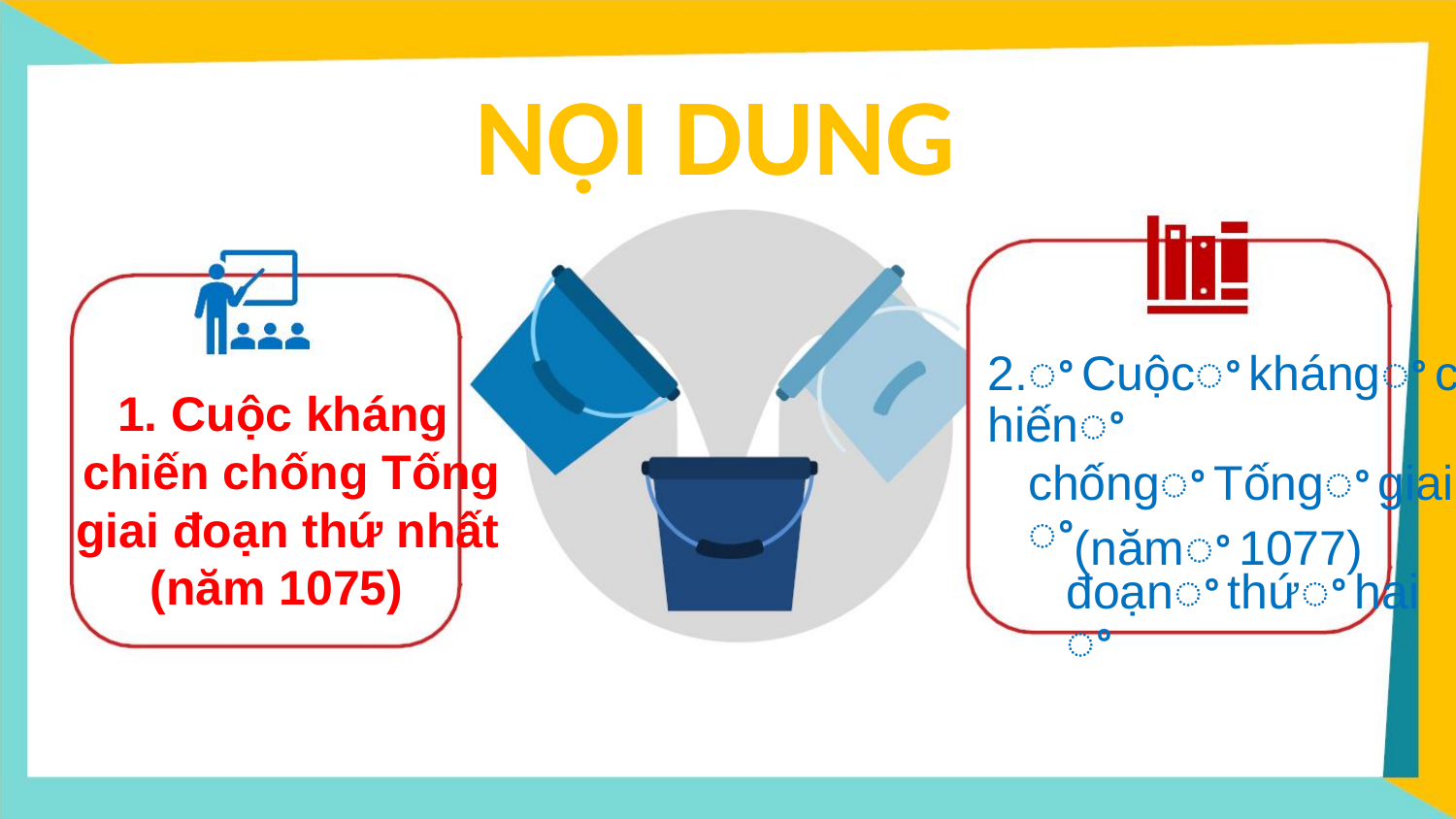

NỘI DUNG
2.ꢀCuộcꢀkhángꢀchiếnꢀ
chốngꢀTốngꢀgiaiꢀ
đoạnꢀthứꢀhaiꢀ
1. Cuộc kháng
chiến chống Tống
giai đoạn thứ nhất
(năm 1075)
(nămꢀ1077)